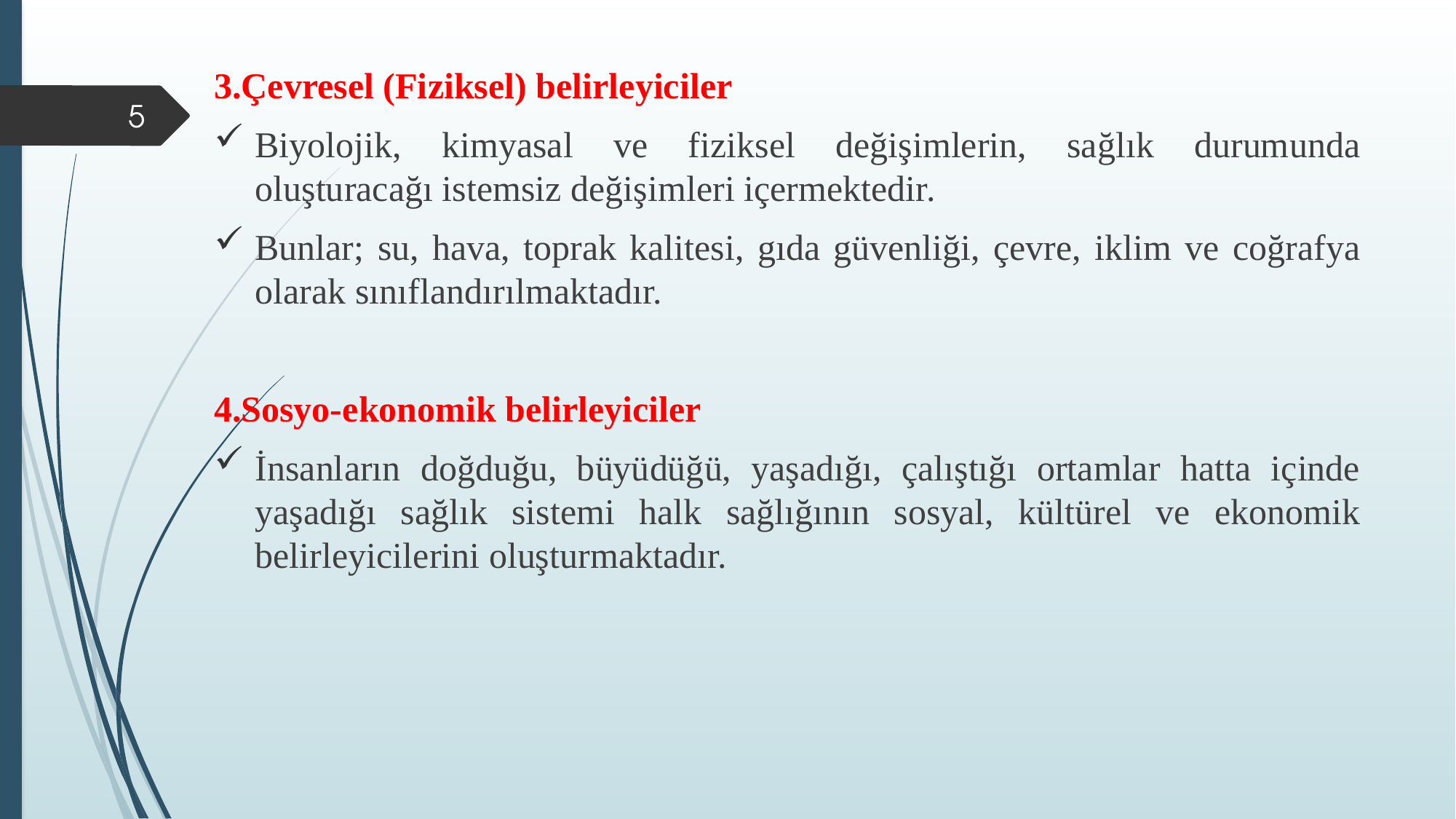

3.Çevresel (Fiziksel) belirleyiciler
Biyolojik, kimyasal ve fiziksel değişimlerin, sağlık durumunda oluşturacağı istemsiz değişimleri içermektedir.
Bunlar; su, hava, toprak kalitesi, gıda güvenliği, çevre, iklim ve coğrafya olarak sınıflandırılmaktadır.

4.Sosyo-ekonomik belirleyiciler
İnsanların doğduğu, büyüdüğü, yaşadığı, çalıştığı ortamlar hatta içinde yaşadığı sağlık sistemi halk sağlığının sosyal, kültürel ve ekonomik belirleyicilerini oluşturmaktadır.
5